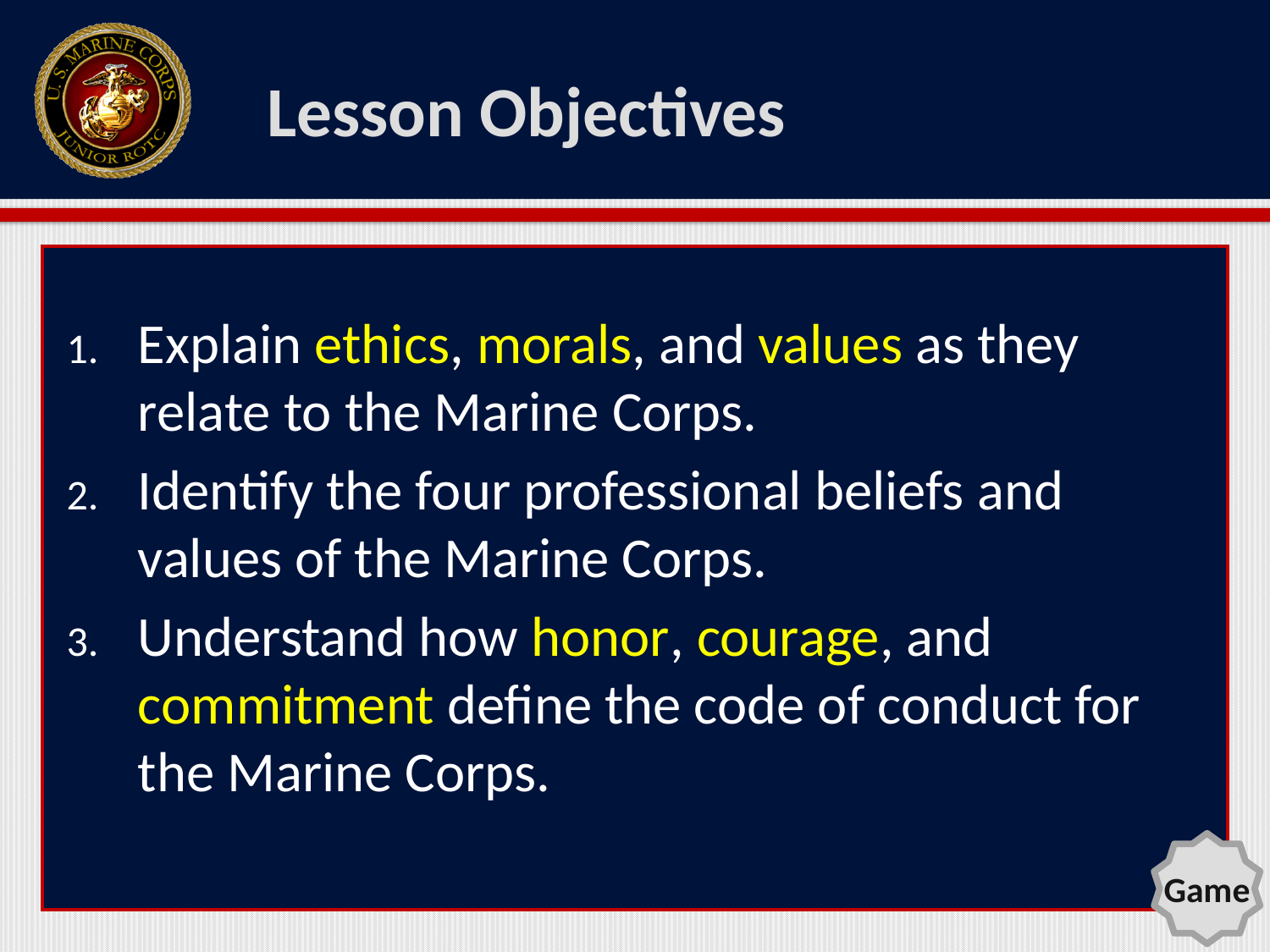

# Lesson Objectives

Explain ethics, morals, and values as they relate to the Marine Corps.
Identify the four professional beliefs and values of the Marine Corps.
Understand how honor, courage, and commitment define the code of conduct for the Marine Corps.

Game